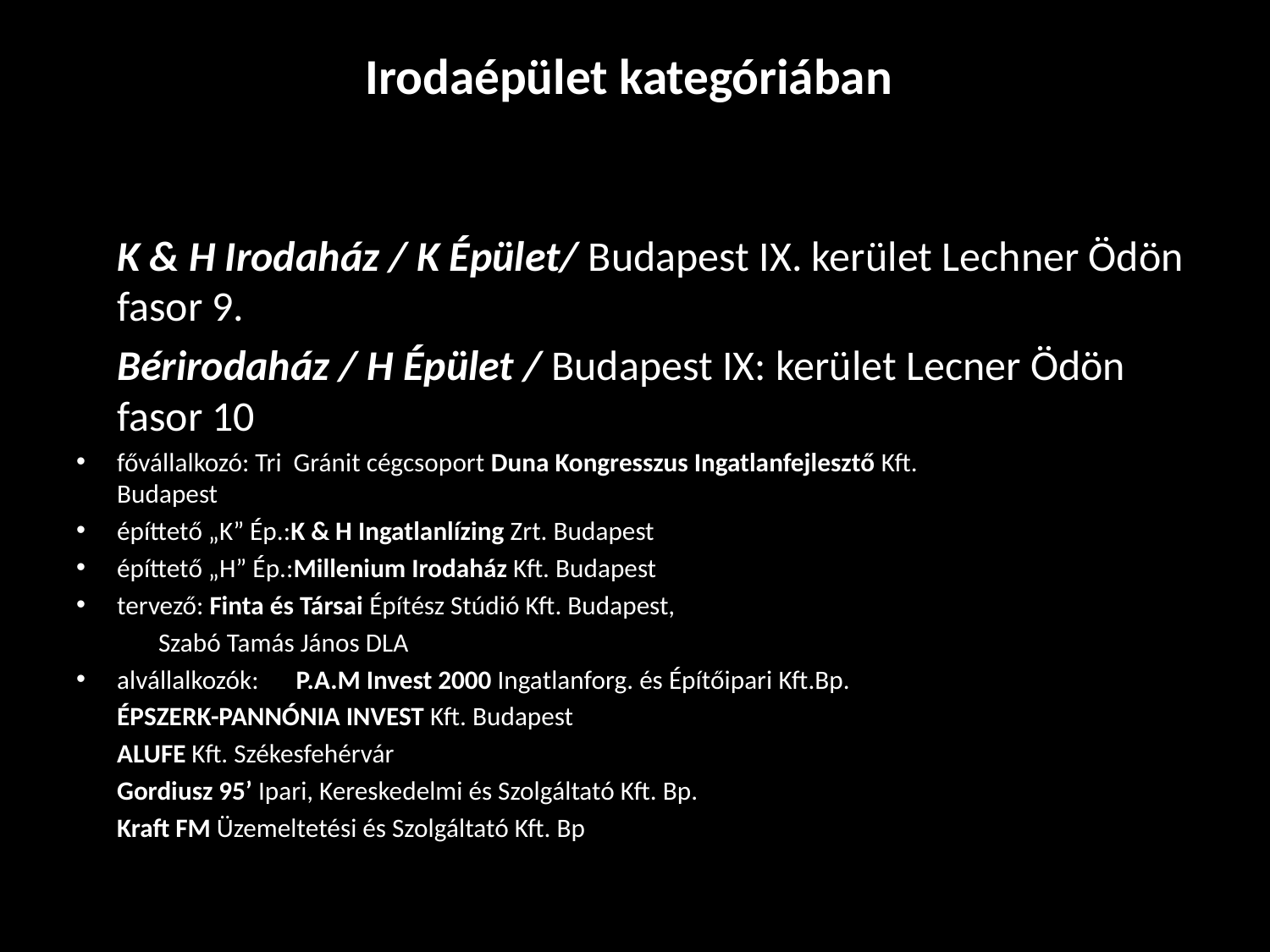

# Irodaépület kategóriában
	K & H Irodaház / K Épület/ Budapest IX. kerület Lechner Ödön fasor 9.
	Bérirodaház / H Épület / Budapest IX: kerület Lecner Ödön fasor 10
fővállalkozó: Tri  Gránit cégcsoport Duna Kongresszus Ingatlanfejlesztő Kft. 	              	             Budapest
építtető „K” Ép.:K & H Ingatlanlízing Zrt. Budapest
építtető „H” Ép.:Millenium Irodaház Kft. Budapest
tervező: Finta és Társai Építész Stúdió Kft. Budapest,
		       Szabó Tamás János DLA
alvállalkozók:  	P.A.M Invest 2000 Ingatlanforg. és Építőipari Kft.Bp.
			ÉPSZERK-PANNÓNIA INVEST Kft. Budapest
			ALUFE Kft. Székesfehérvár
			Gordiusz 95’ Ipari, Kereskedelmi és Szolgáltató Kft. Bp.
			Kraft FM Üzemeltetési és Szolgáltató Kft. Bp